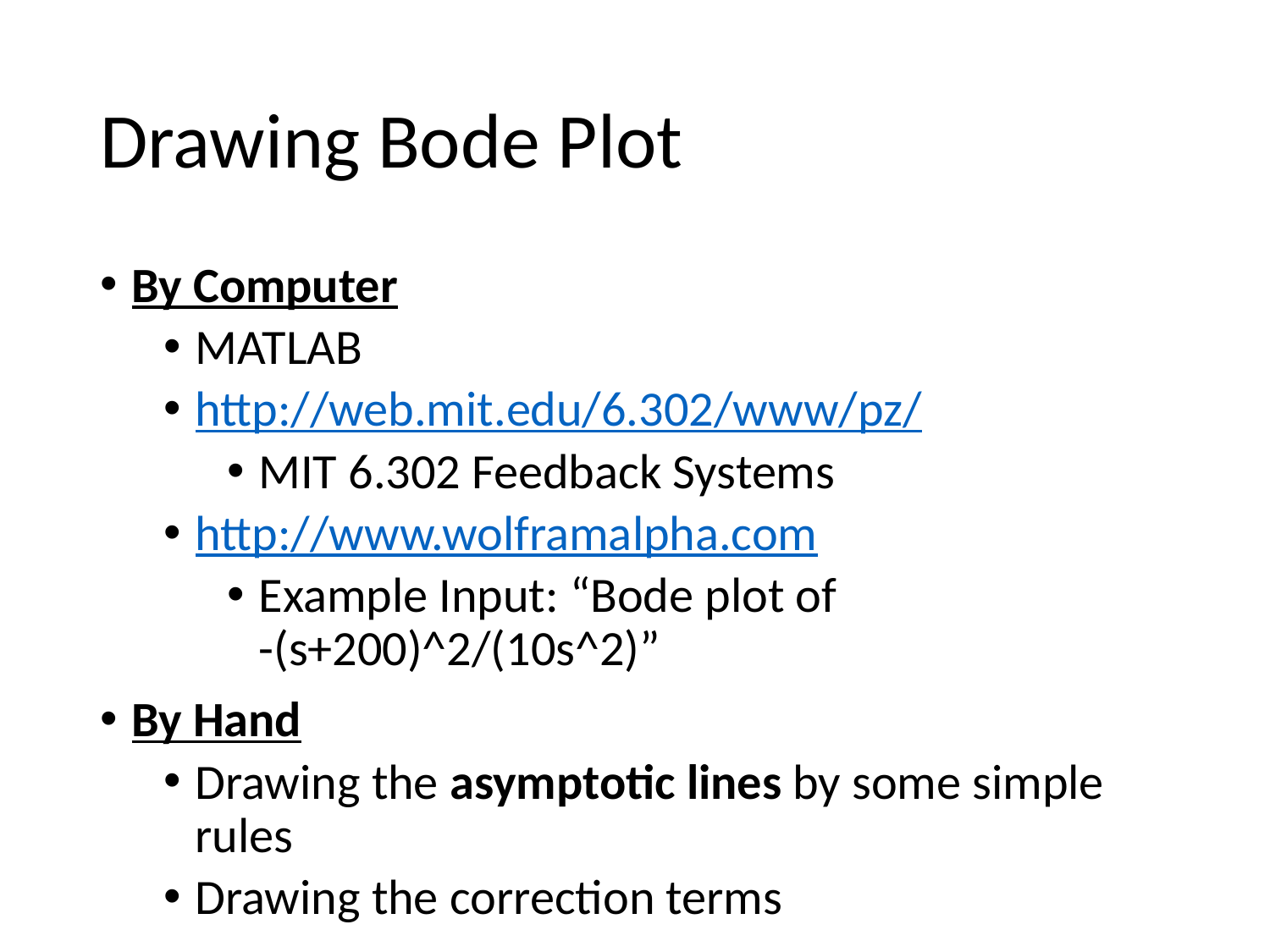

# Drawing Bode Plot
By Computer
MATLAB
http://web.mit.edu/6.302/www/pz/
MIT 6.302 Feedback Systems
http://www.wolframalpha.com
Example Input: “Bode plot of -(s+200)^2/(10s^2)”
By Hand
Drawing the asymptotic lines by some simple rules
Drawing the correction terms